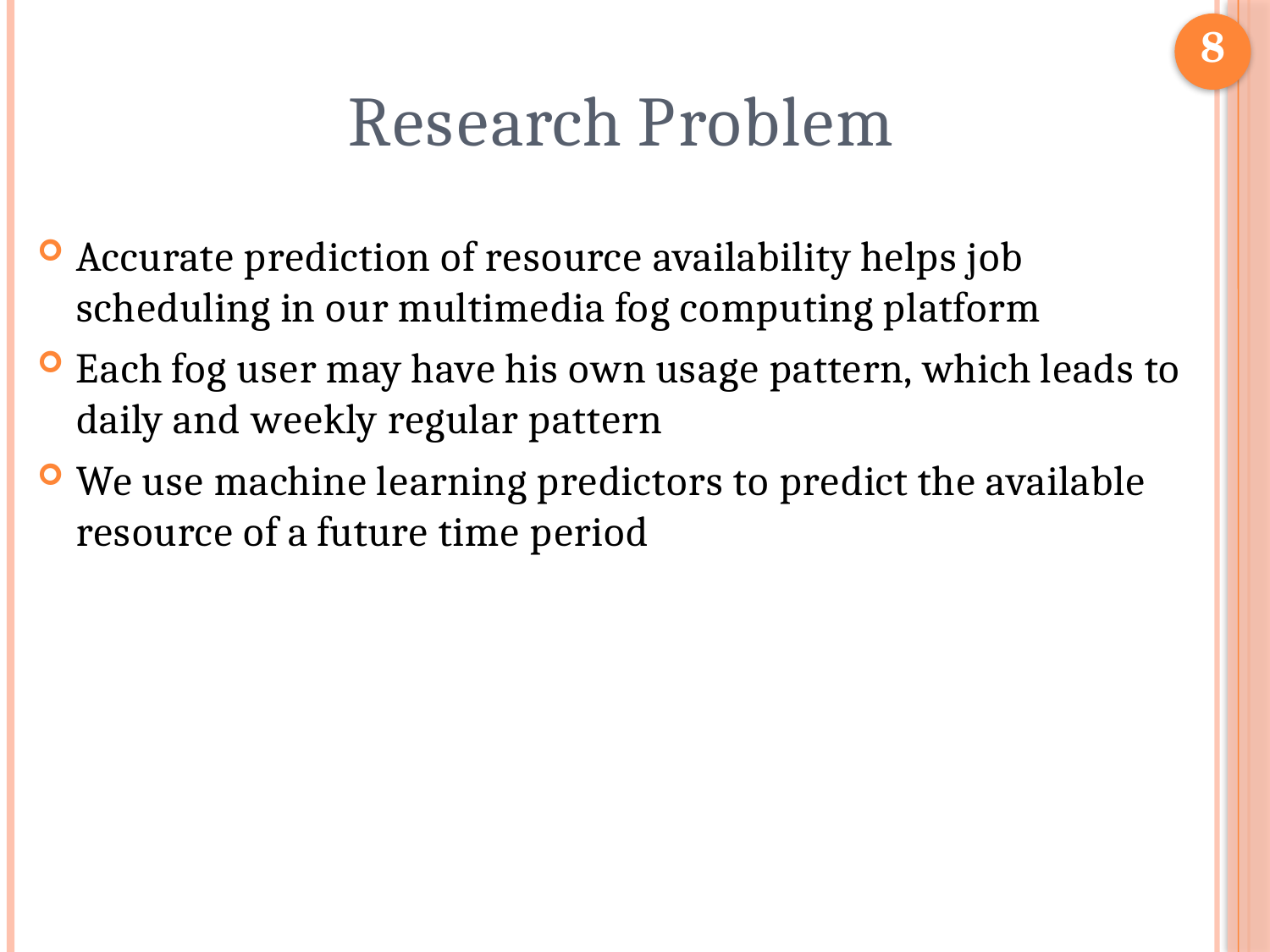

8
# Research Problem
Accurate prediction of resource availability helps job scheduling in our multimedia fog computing platform
Each fog user may have his own usage pattern, which leads to daily and weekly regular pattern
We use machine learning predictors to predict the available resource of a future time period